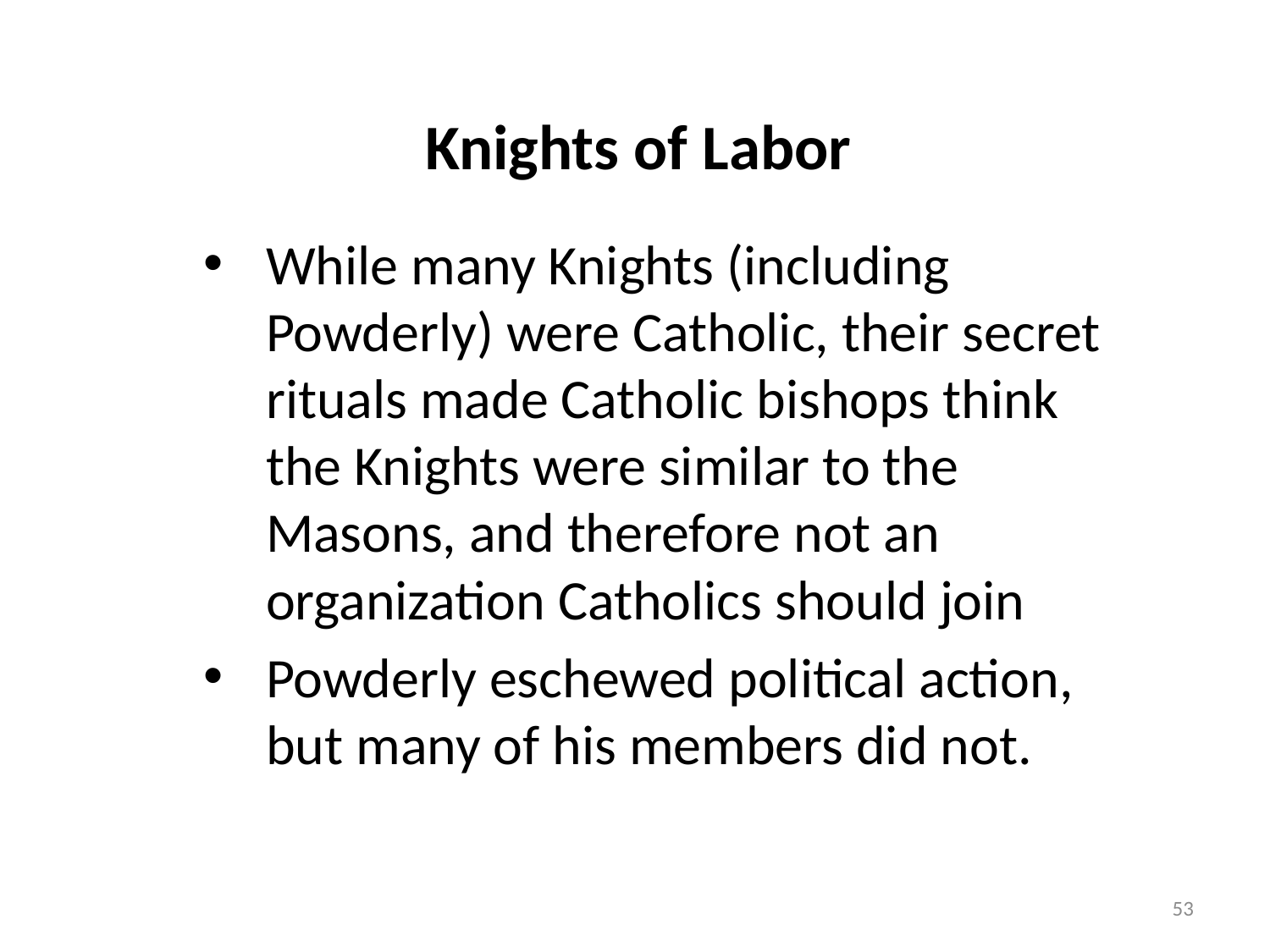

# Knights of Labor
While many Knights (including Powderly) were Catholic, their secret rituals made Catholic bishops think the Knights were similar to the Masons, and therefore not an organization Catholics should join
Powderly eschewed political action, but many of his members did not.
53